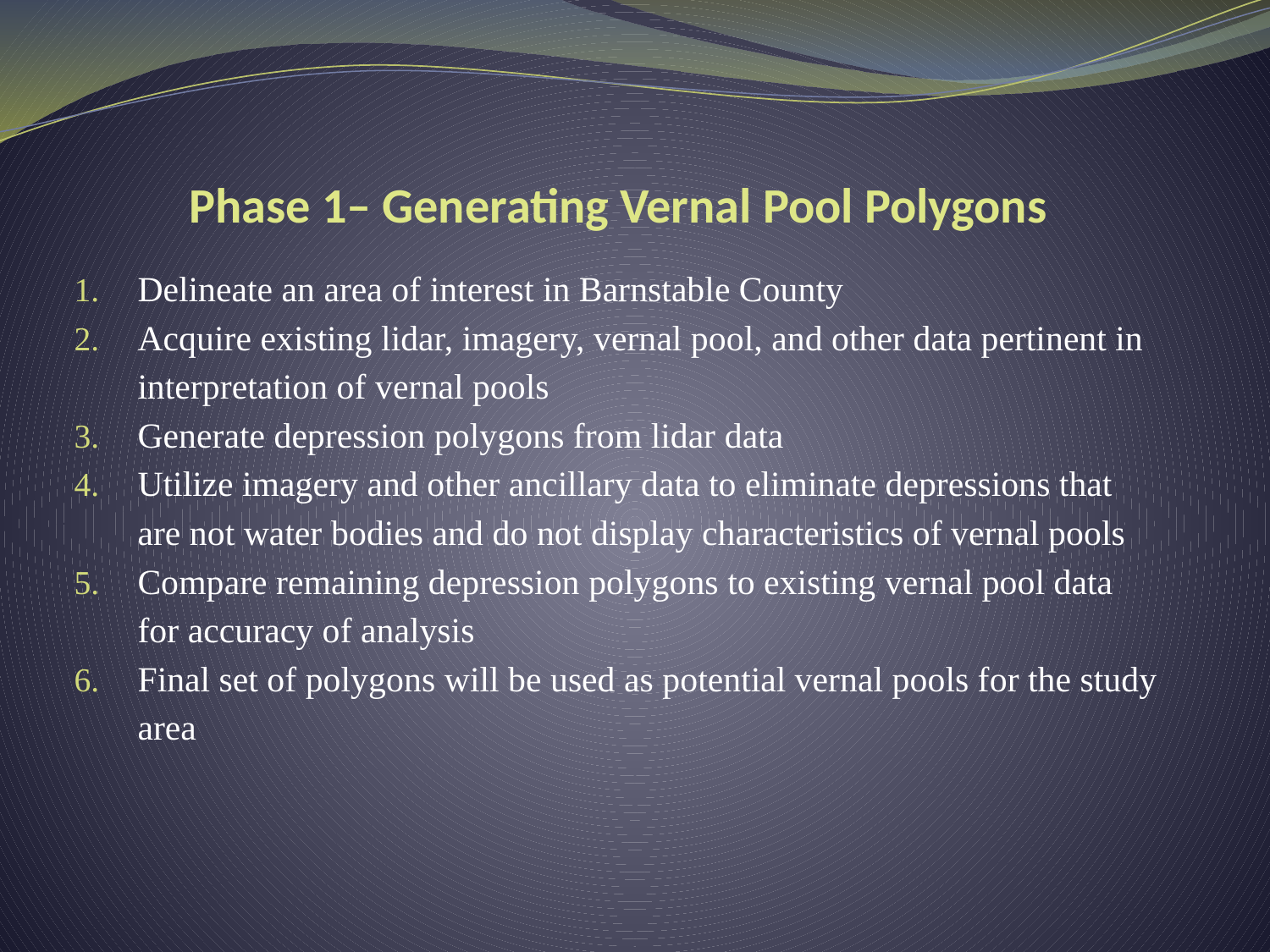

# Phase 1– Generating Vernal Pool Polygons
Delineate an area of interest in Barnstable County
Acquire existing lidar, imagery, vernal pool, and other data pertinent in interpretation of vernal pools
Generate depression polygons from lidar data
Utilize imagery and other ancillary data to eliminate depressions that are not water bodies and do not display characteristics of vernal pools
Compare remaining depression polygons to existing vernal pool data for accuracy of analysis
Final set of polygons will be used as potential vernal pools for the study area